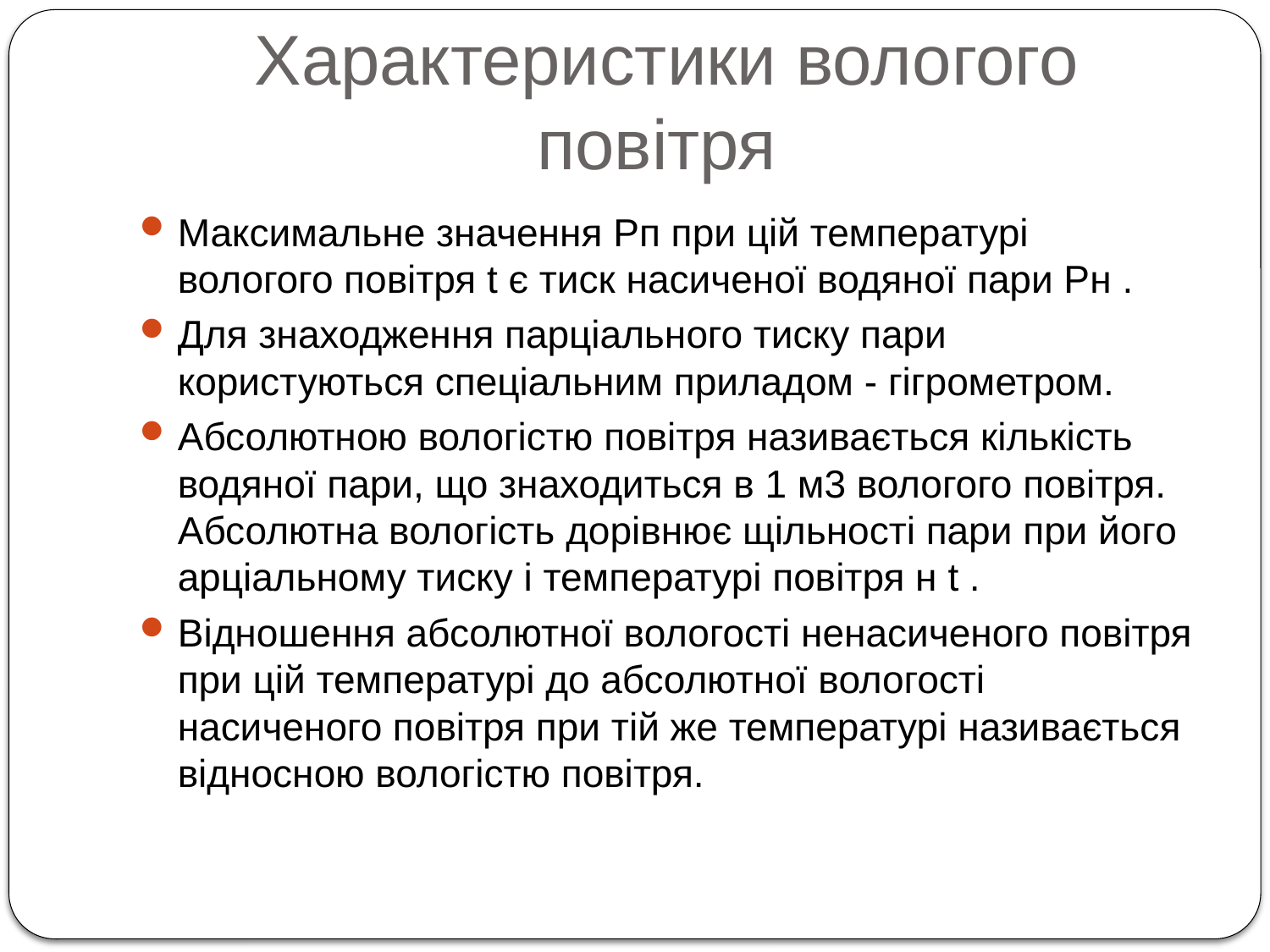

# Характеристики вологого повітря
Максимальне значення Pп при цій температурі вологого повітря t є тиск насиченої водяної пари Pн .
Для знаходження парціального тиску пари користуються спеціальним приладом - гігрометром.
Абсолютною вологістю повітря називається кількість водяної пари, що знаходиться в 1 м3 вологого повітря. Абсолютна вологість дорівнює щільності пари при його арціальному тиску і температурі повітря н t .
Відношення абсолютної вологості ненасиченого повітря при цій температурі до абсолютної вологості насиченого повітря при тій же температурі називається відносною вологістю повітря.